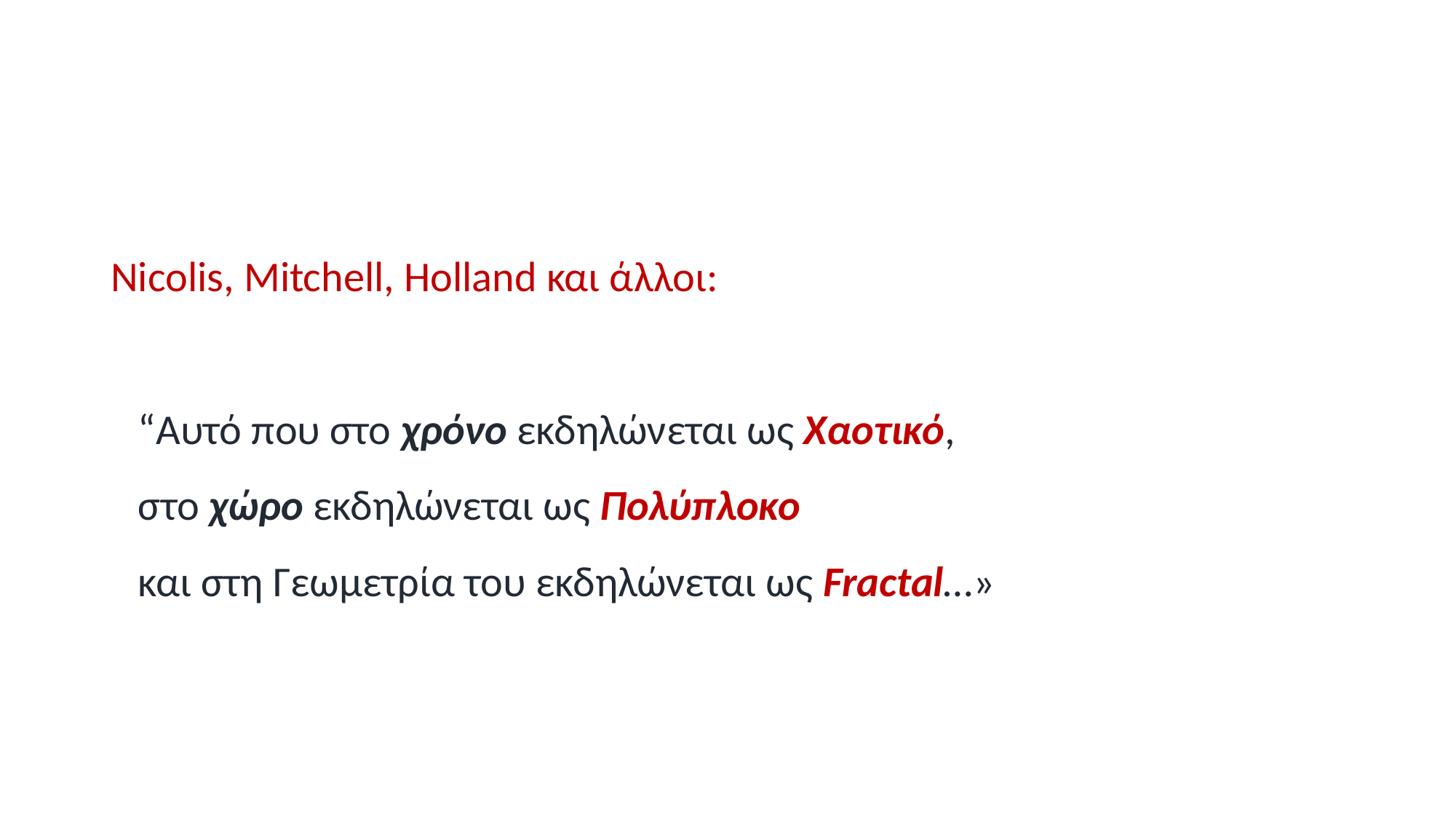

#
Nicolis, Mitchell, Holland και άλλοι:
“Αυτό που στο χρόνο εκδηλώνεται ως Χαοτικό,
στο χώρο εκδηλώνεται ως Πολύπλοκο
και στη Γεωμετρία του εκδηλώνεται ως Fractal…»